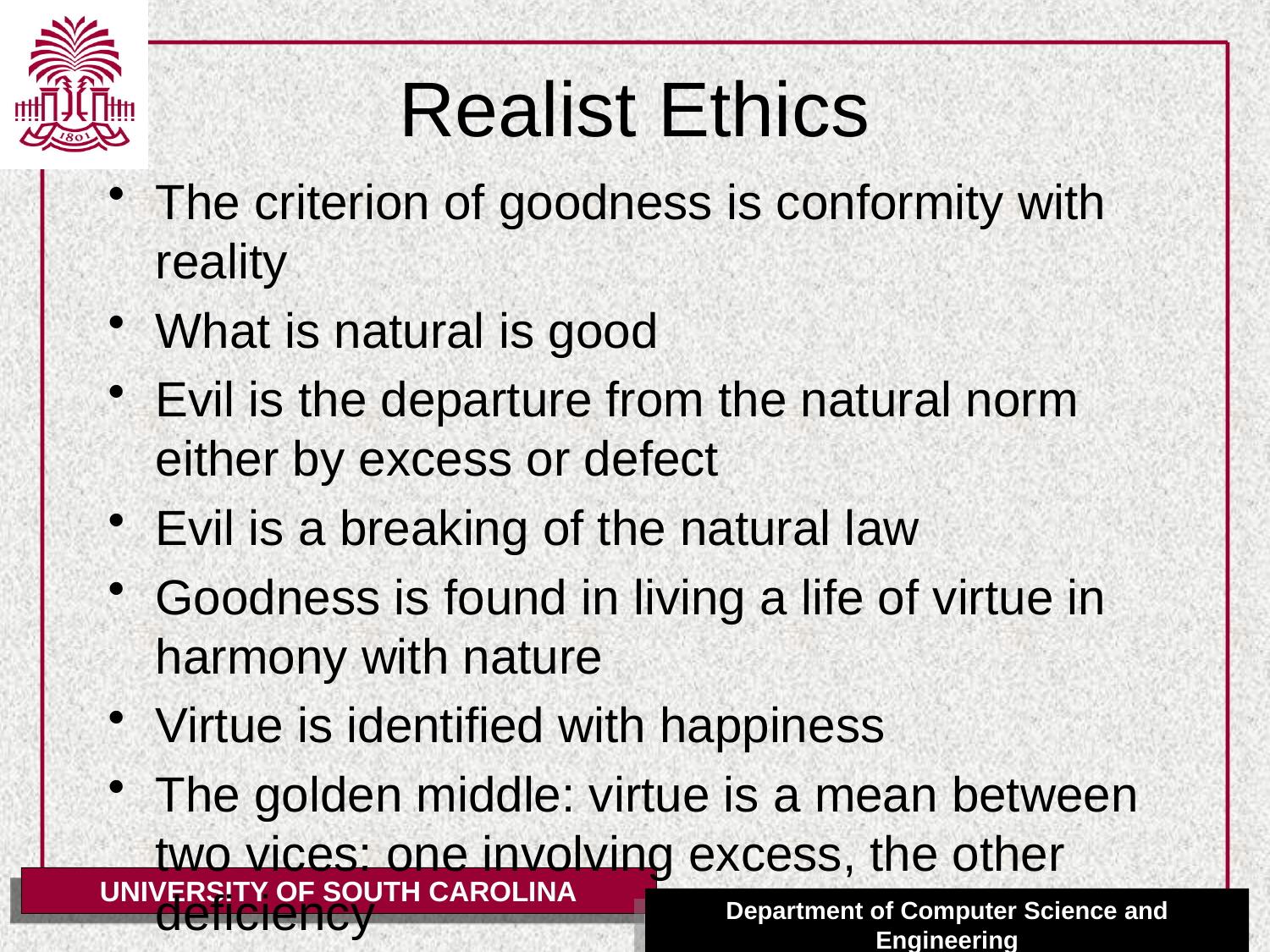

# Realist Ethics
The criterion of goodness is conformity with reality
What is natural is good
Evil is the departure from the natural norm either by excess or defect
Evil is a breaking of the natural law
Goodness is found in living a life of virtue in harmony with nature
Virtue is identified with happiness
The golden middle: virtue is a mean between two vices: one involving excess, the other deficiency